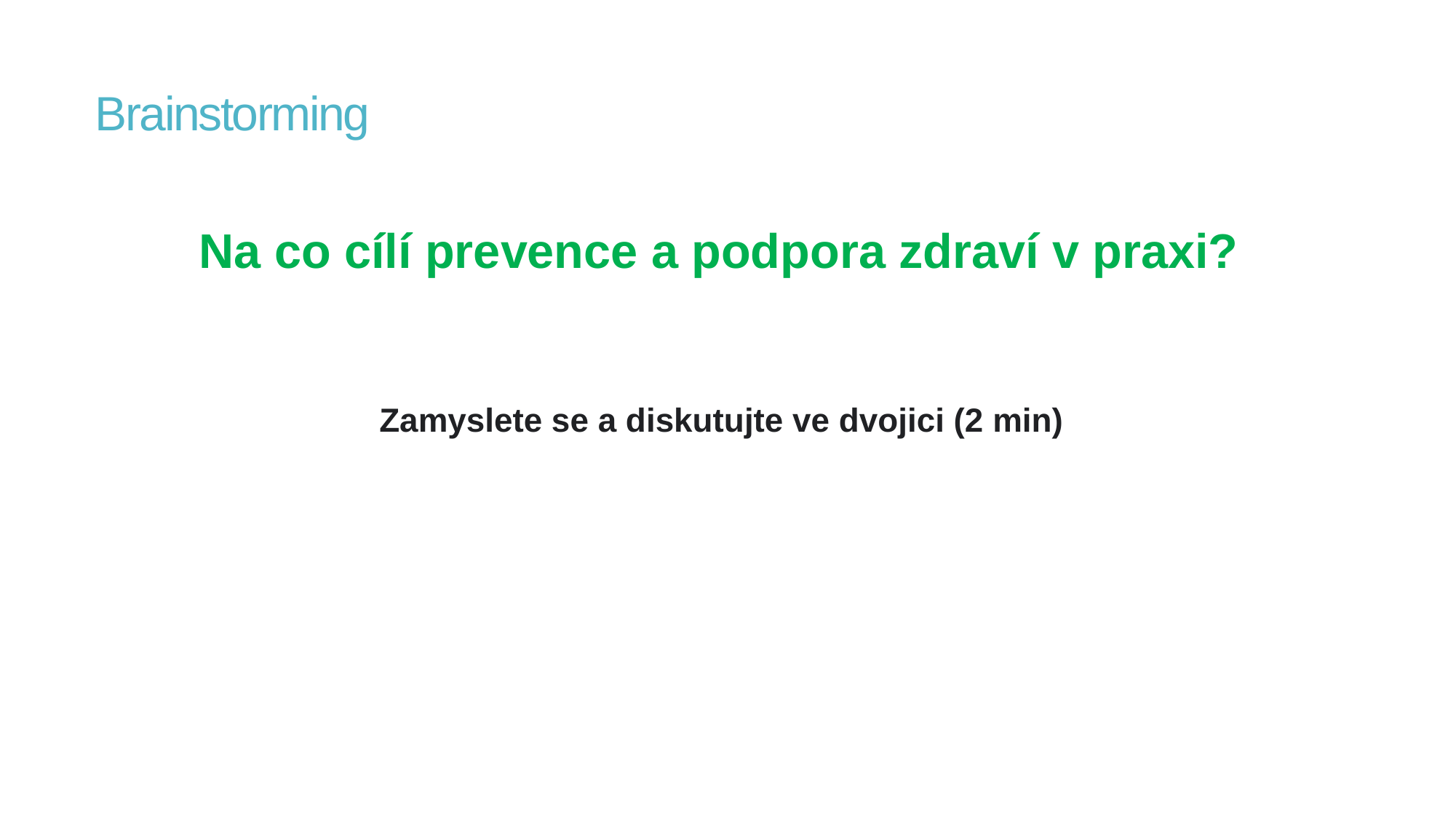

# Brainstorming
Na co cílí prevence a podpora zdraví v praxi?

Zamyslete se a diskutujte ve dvojici (2 min)